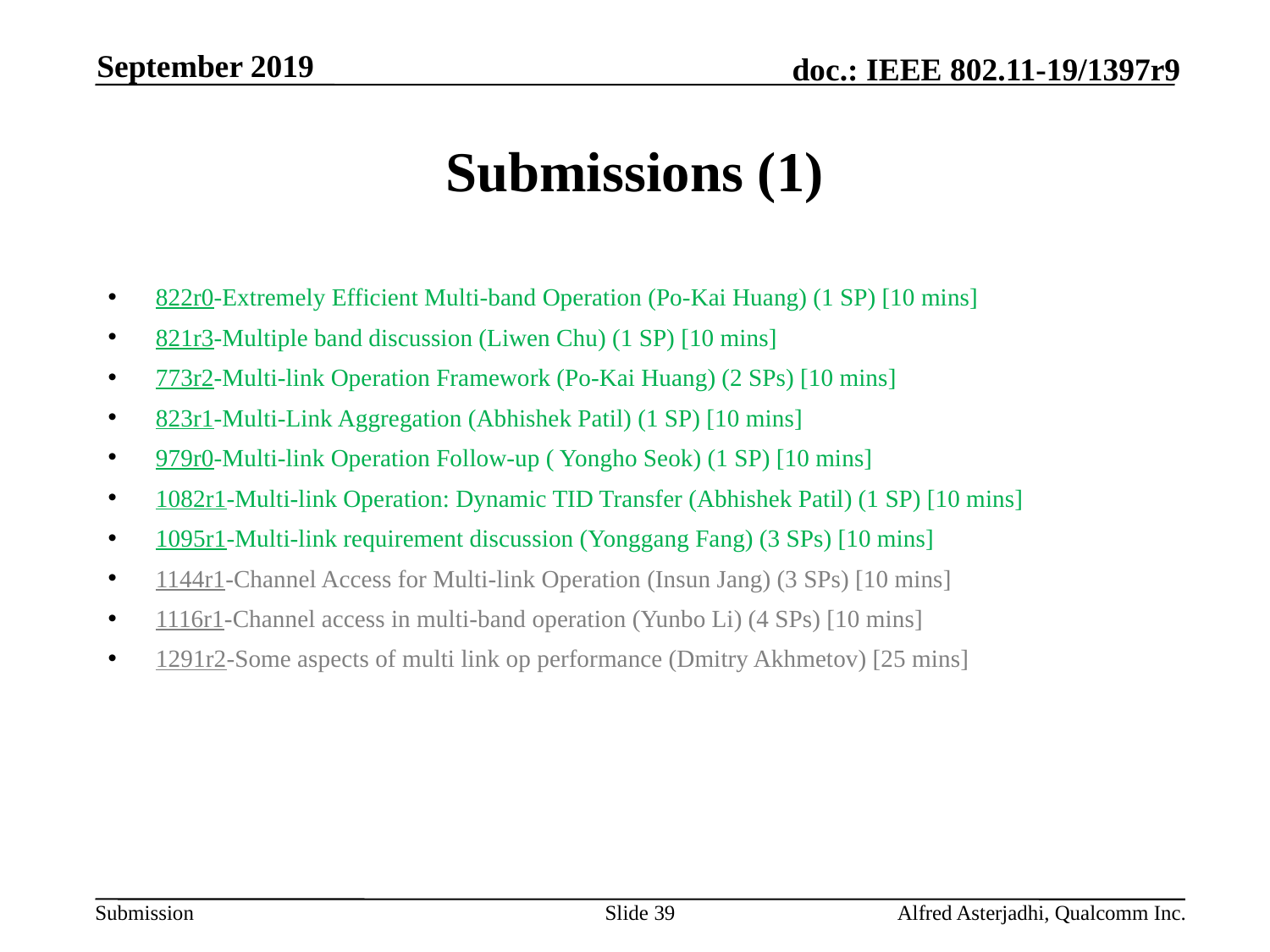

September 2019
# Submissions (1)
822r0-Extremely Efficient Multi-band Operation (Po-Kai Huang) (1 SP) [10 mins]
821r3-Multiple band discussion (Liwen Chu) (1 SP) [10 mins]
773r2-Multi-link Operation Framework (Po-Kai Huang) (2 SPs) [10 mins]
823r1-Multi-Link Aggregation (Abhishek Patil) (1 SP) [10 mins]
979r0-Multi-link Operation Follow-up ( Yongho Seok) (1 SP) [10 mins]
1082r1-Multi-link Operation: Dynamic TID Transfer (Abhishek Patil) (1 SP) [10 mins]
1095r1-Multi-link requirement discussion (Yonggang Fang) (3 SPs) [10 mins]
1144r1-Channel Access for Multi-link Operation (Insun Jang) (3 SPs) [10 mins]
1116r1-Channel access in multi-band operation (Yunbo Li) (4 SPs) [10 mins]
1291r2-Some aspects of multi link op performance (Dmitry Akhmetov) [25 mins]

Slide 39
Alfred Asterjadhi, Qualcomm Inc.